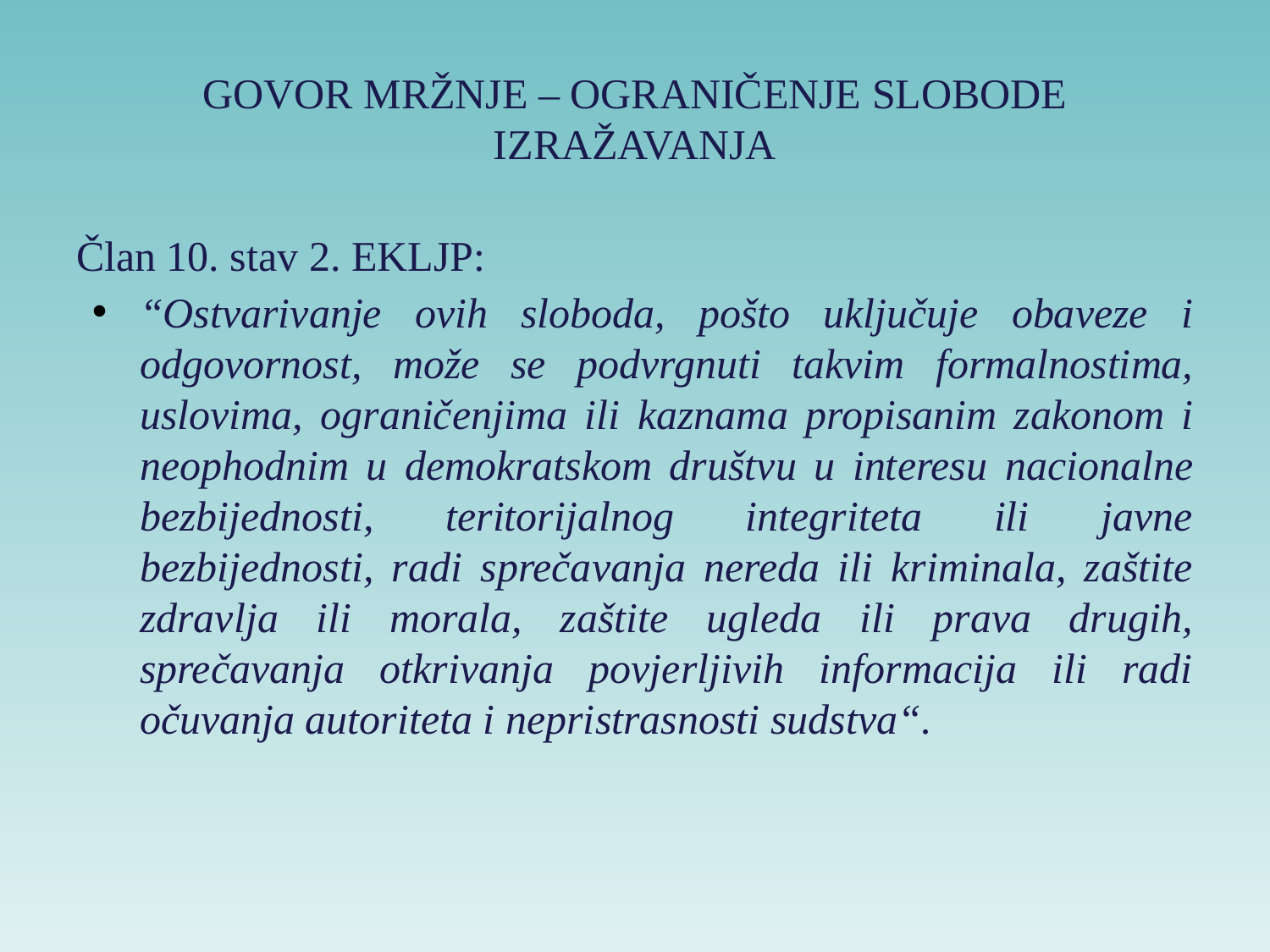

# GOVOR MRŽNJE – OGRANIČENJE SLOBODE IZRAŽAVANJA
Član 10. stav 2. EKLJP:
“Ostvarivanje ovih sloboda, pošto uključuje obaveze i odgovornost, može se podvrgnuti takvim formalnostima, uslovima, ograničenjima ili kaznama propisanim zakonom i neophodnim u demokratskom društvu u interesu nacionalne bezbijednosti, teritorijalnog integriteta ili javne bezbijednosti, radi sprečavanja nereda ili kriminala, zaštite zdravlja ili morala, zaštite ugleda ili prava drugih, sprečavanja otkrivanja povjerljivih informacija ili radi očuvanja autoriteta i nepristrasnosti sudstva“.